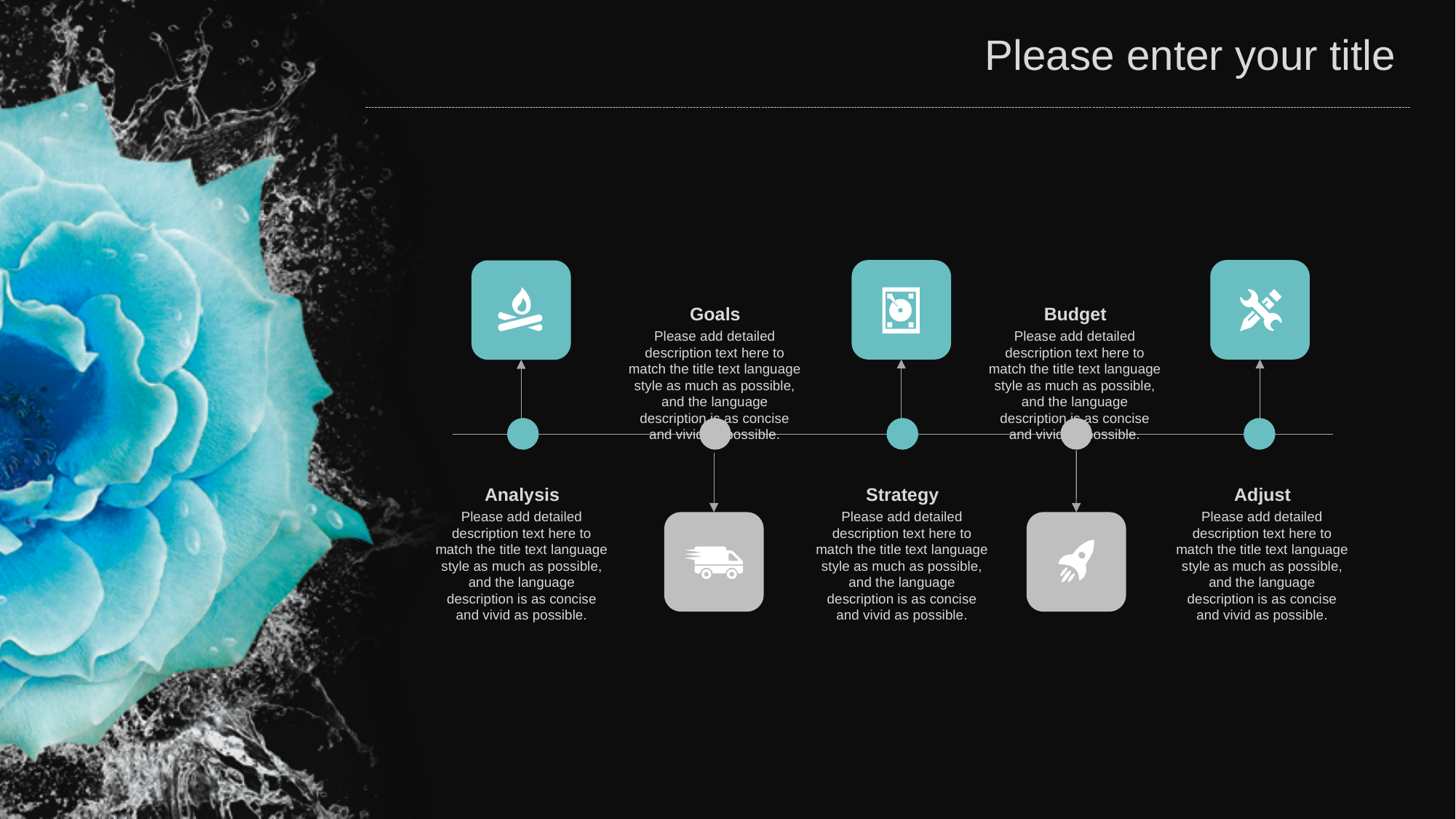

Goals
Please add detailed description text here to match the title text language style as much as possible, and the language description is as concise and vivid as possible.
Budget
Please add detailed description text here to match the title text language style as much as possible, and the language description is as concise and vivid as possible.

Analysis
Please add detailed description text here to match the title text language style as much as possible, and the language description is as concise and vivid as possible.
Strategy
Please add detailed description text here to match the title text language style as much as possible, and the language description is as concise and vivid as possible.
Adjust
Please add detailed description text here to match the title text language style as much as possible, and the language description is as concise and vivid as possible.